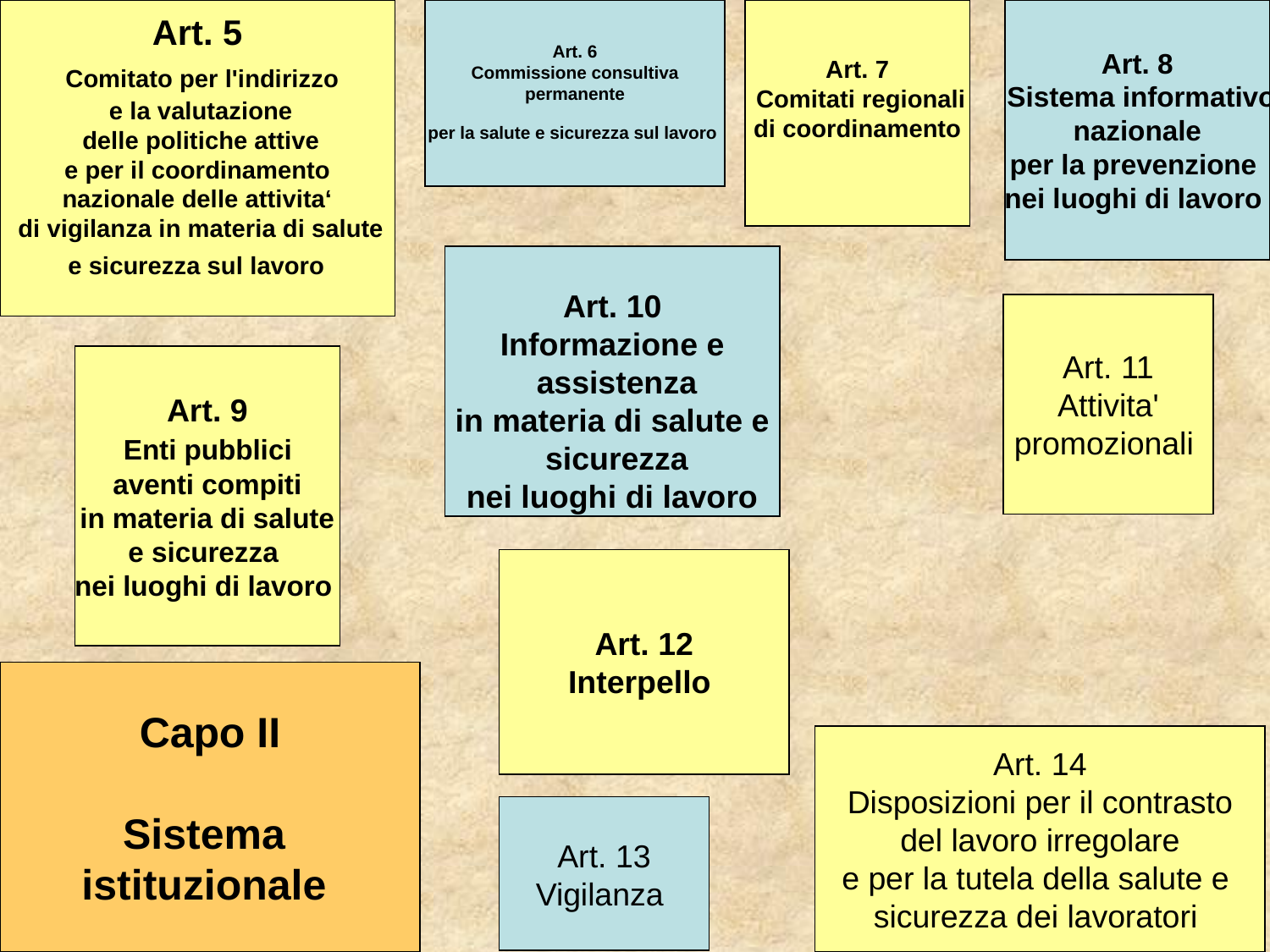

Art. 5
 Comitato per l'indirizzo
 e la valutazione
 delle politiche attive
 e per il coordinamento
nazionale delle attivita‘
 di vigilanza in materia di salute
 e sicurezza sul lavoro

Art. 6
 Commissione consultiva
permanente
 per la salute e sicurezza sul lavoro
Art. 7
 Comitati regionali
 di coordinamento

Art. 8
 Sistema informativo
 nazionale
per la prevenzione
nei luoghi di lavoro

Art. 10
Informazione e
 assistenza
in materia di salute e
 sicurezza
 nei luoghi di lavoro
Art. 11
 Attivita'
promozionali
Art. 9
 Enti pubblici
aventi compiti
 in materia di salute
e sicurezza
nei luoghi di lavoro
Art. 12
Interpello
Capo II
Sistema
istituzionale
Art. 14
 Disposizioni per il contrasto
del lavoro irregolare
e per la tutela della salute e
sicurezza dei lavoratori
Art. 13
Vigilanza